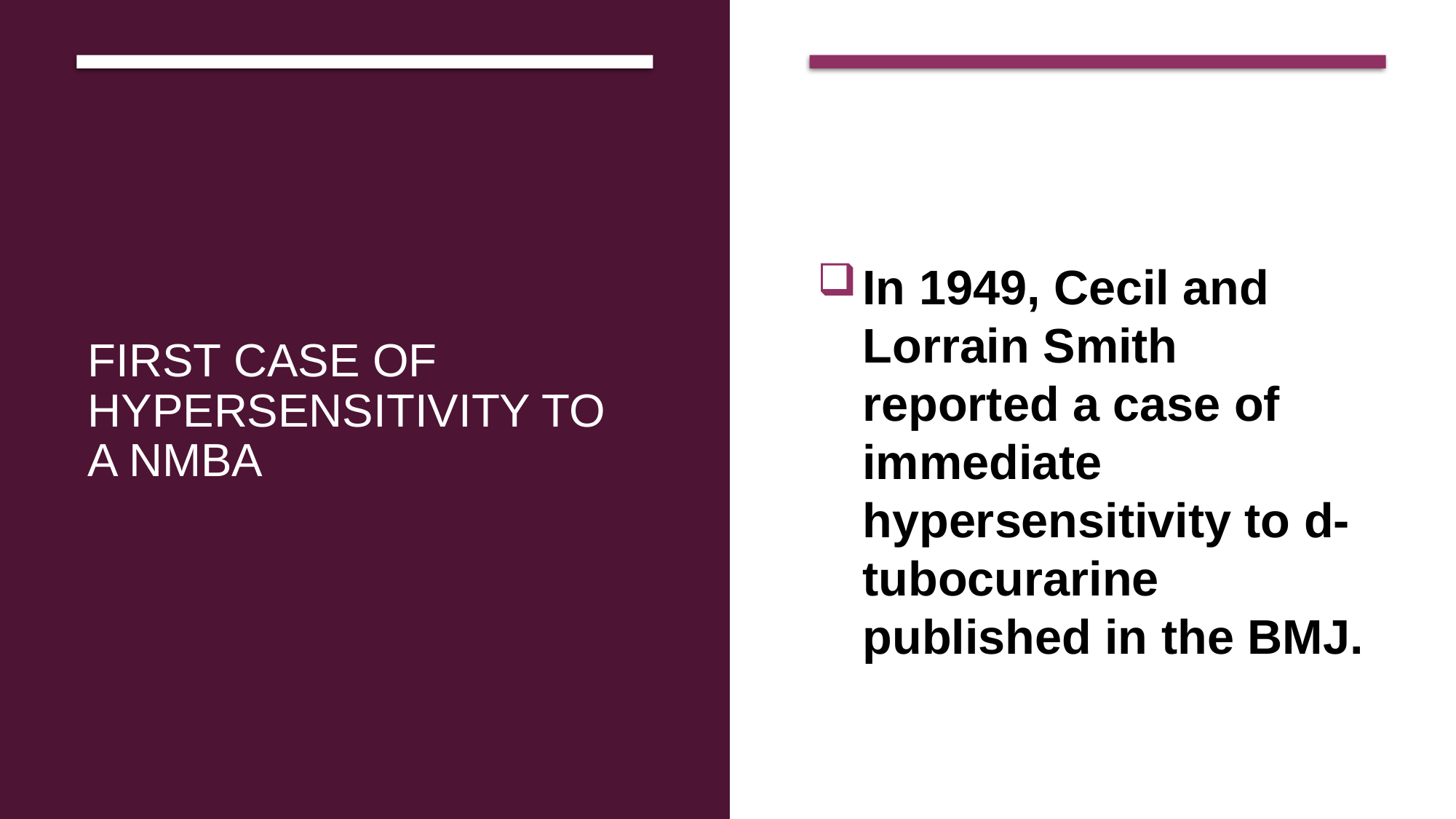

# First case of Hypersensitivity to a NMBA

In 1949, Cecil and Lorrain Smith reported a case of immediate hypersensitivity to d-tubocurarine published in the BMJ.